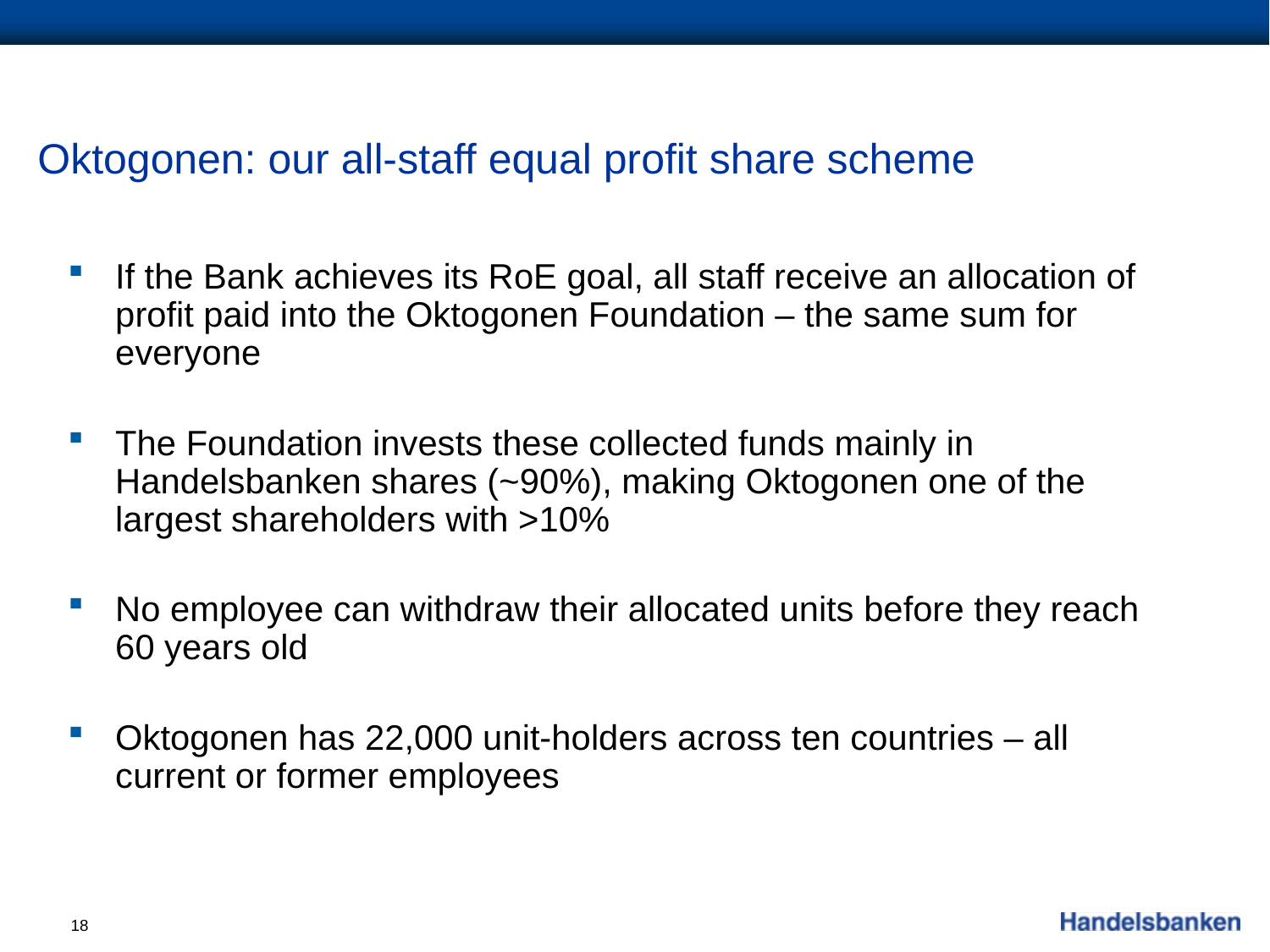

# Oktogonen: our all-staff equal profit share scheme
If the Bank achieves its RoE goal, all staff receive an allocation of profit paid into the Oktogonen Foundation – the same sum for everyone

The Foundation invests these collected funds mainly in Handelsbanken shares (~90%), making Oktogonen one of the largest shareholders with >10%

No employee can withdraw their allocated units before they reach 60 years old

Oktogonen has 22,000 unit-holders across ten countries – all current or former employees

18